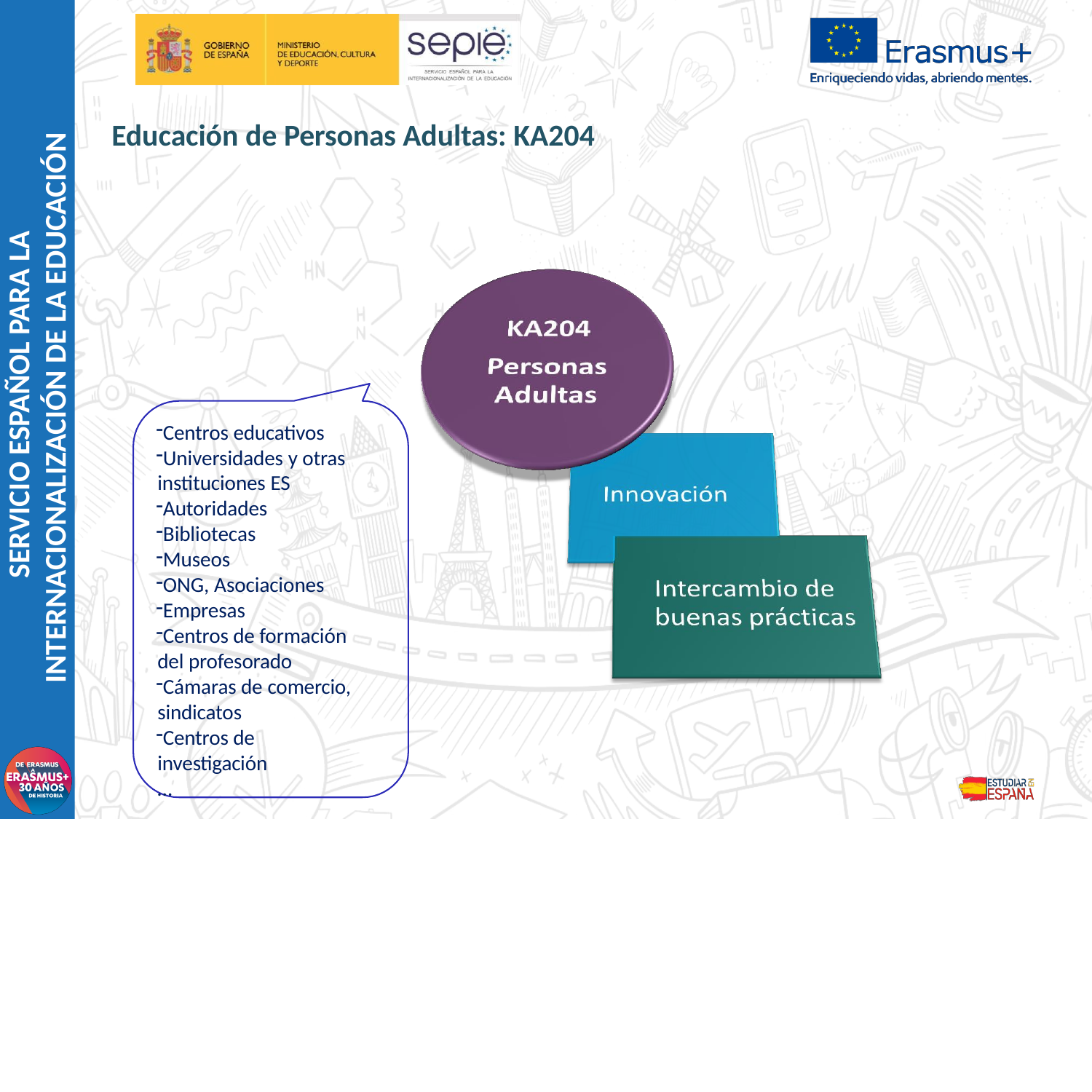

# Educación de Personas Adultas: KA204
SERVICIO ESPAÑOL PARA LA
INTERNACIONALIZACIÓN DE LA EDUCACIÓN

Centros educativos
Universidades y otras  instituciones ES
Autoridades
Bibliotecas
Museos
ONG, Asociaciones
Empresas
Centros de formación  del profesorado
Cámaras de comercio,
sindicatos
Centros de investigación
…